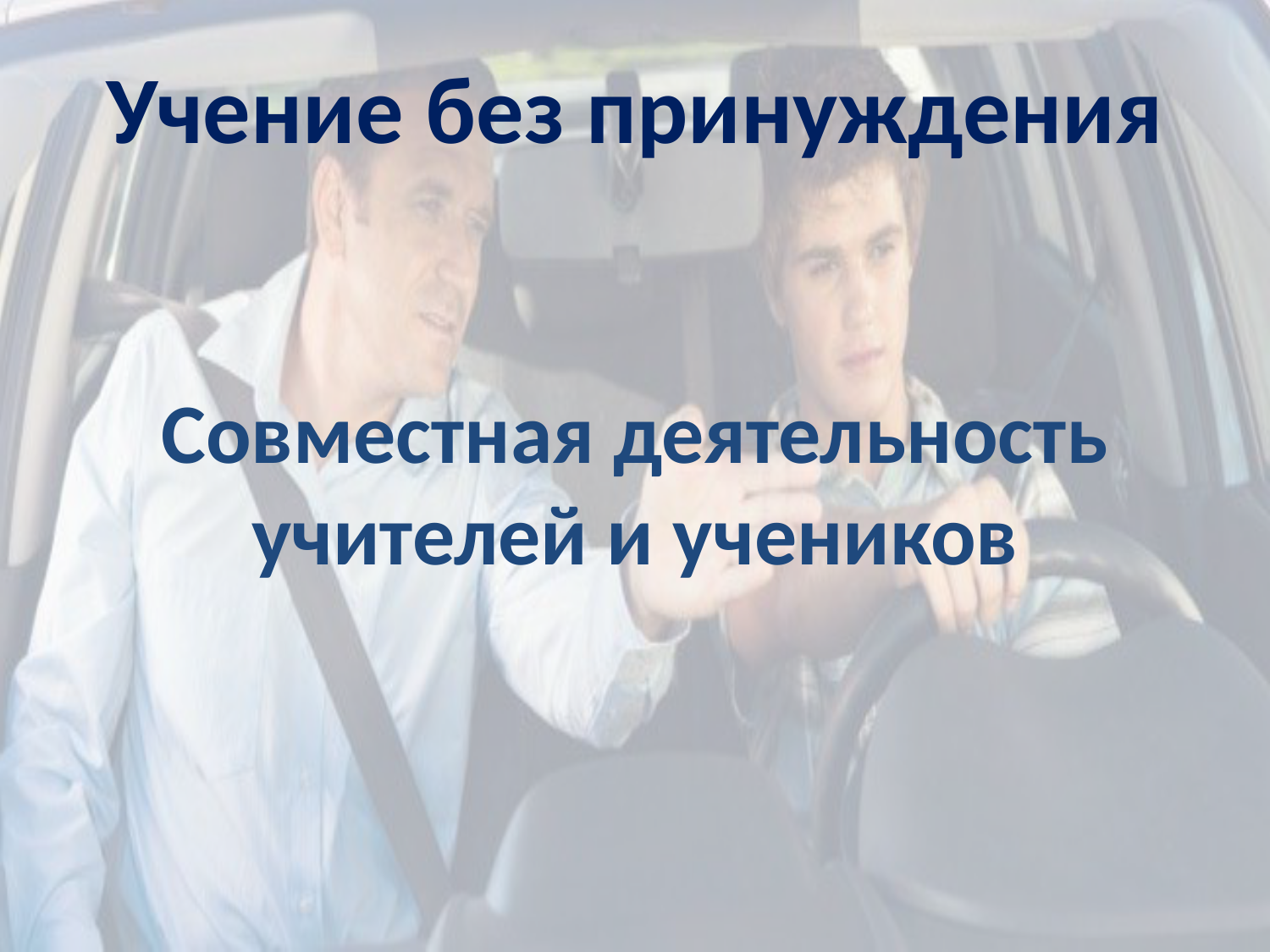

# Учение без принуждения
Совместная деятельность учителей и учеников